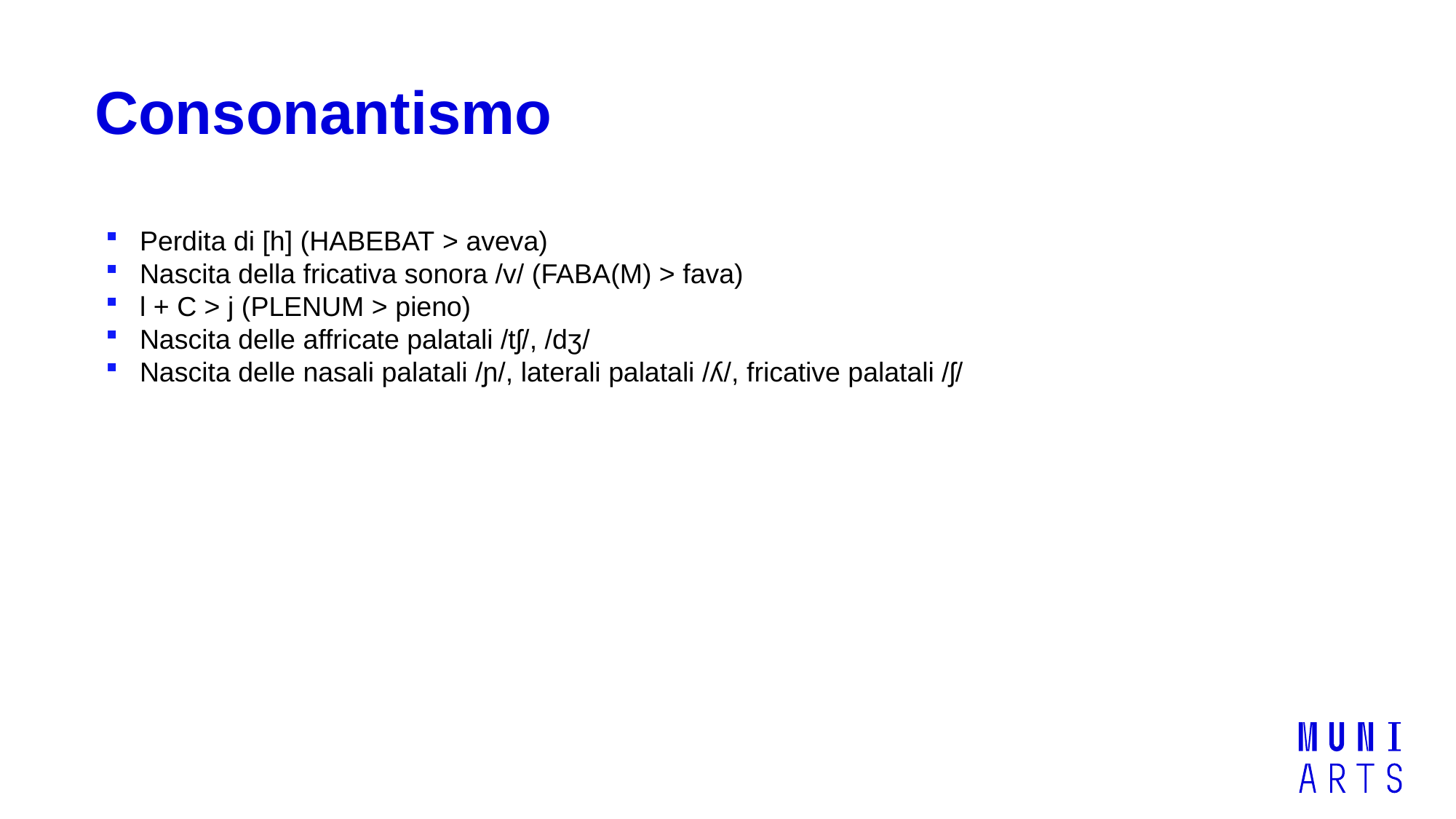

# Consonantismo
Perdita di [h] (habebat > aveva)
Nascita della fricativa sonora /v/ (faba(m) > fava)
l + C > j (plenum > pieno)
Nascita delle affricate palatali /tʃ/, /dʒ/
Nascita delle nasali palatali /ɲ/, laterali palatali /ʎ/, fricative palatali /ʃ/